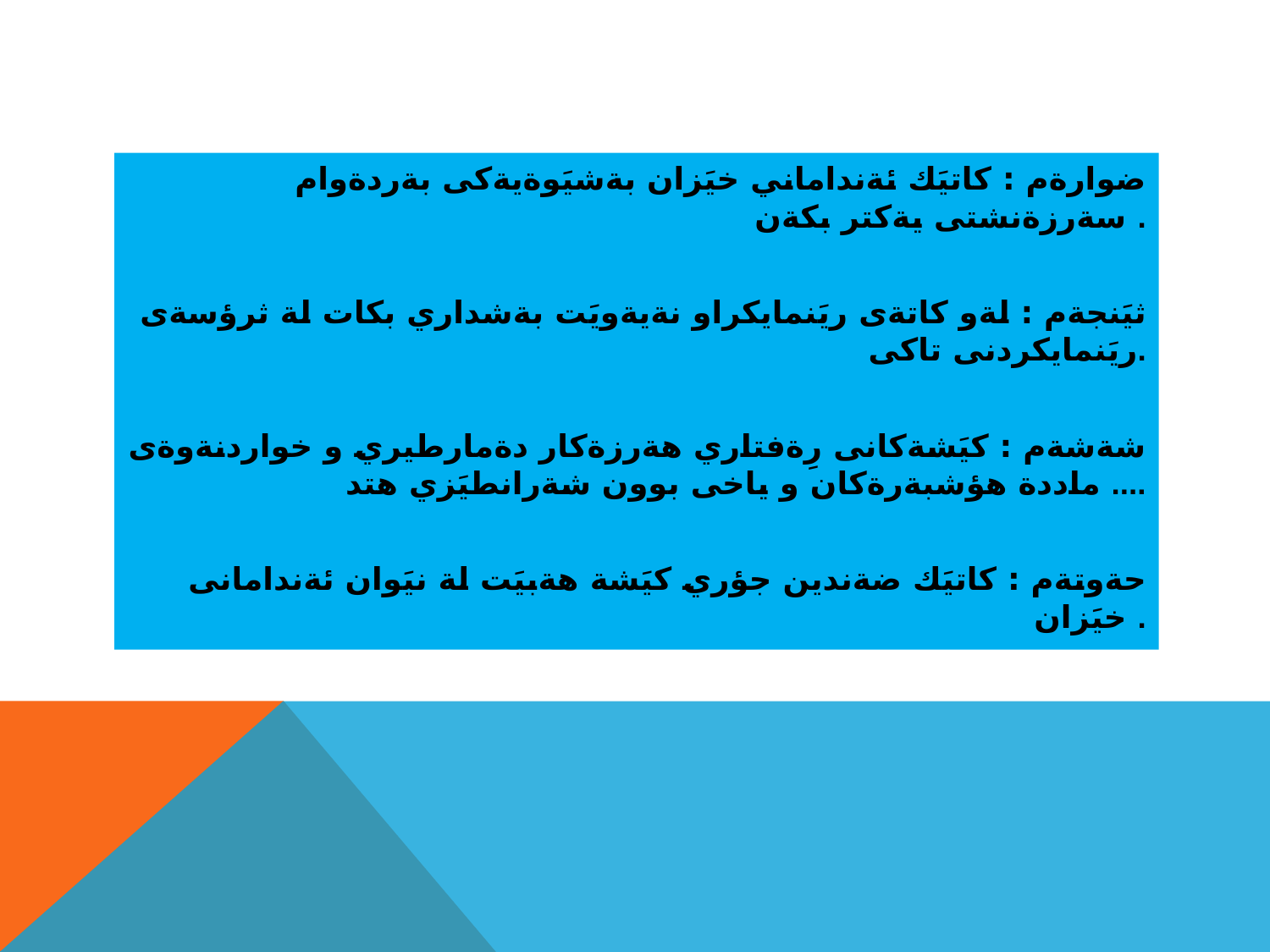

#
ضوارةم : كاتيَك ئةنداماني خيَزان بةشيَوةيةكى بةردةوام سةرزةنشتى يةكتر بكةن .

ثيَنجةم : لةو كاتةى ريَنمايكراو نةيةويَت بةشداري بكات لة ثرؤسةى ريَنمايكردنى تاكى.

شةشةم : كيَشةكانى رِةفتاري هةرزةكار دةمارطيري و خواردنةوةى ماددة هؤشبةرةكان و ياخى بوون شةرانطيَزي هتد ....

حةوتةم : كاتيَك ضةندين جؤري كيَشة هةبيَت لة نيَوان ئةندامانى خيَزان .